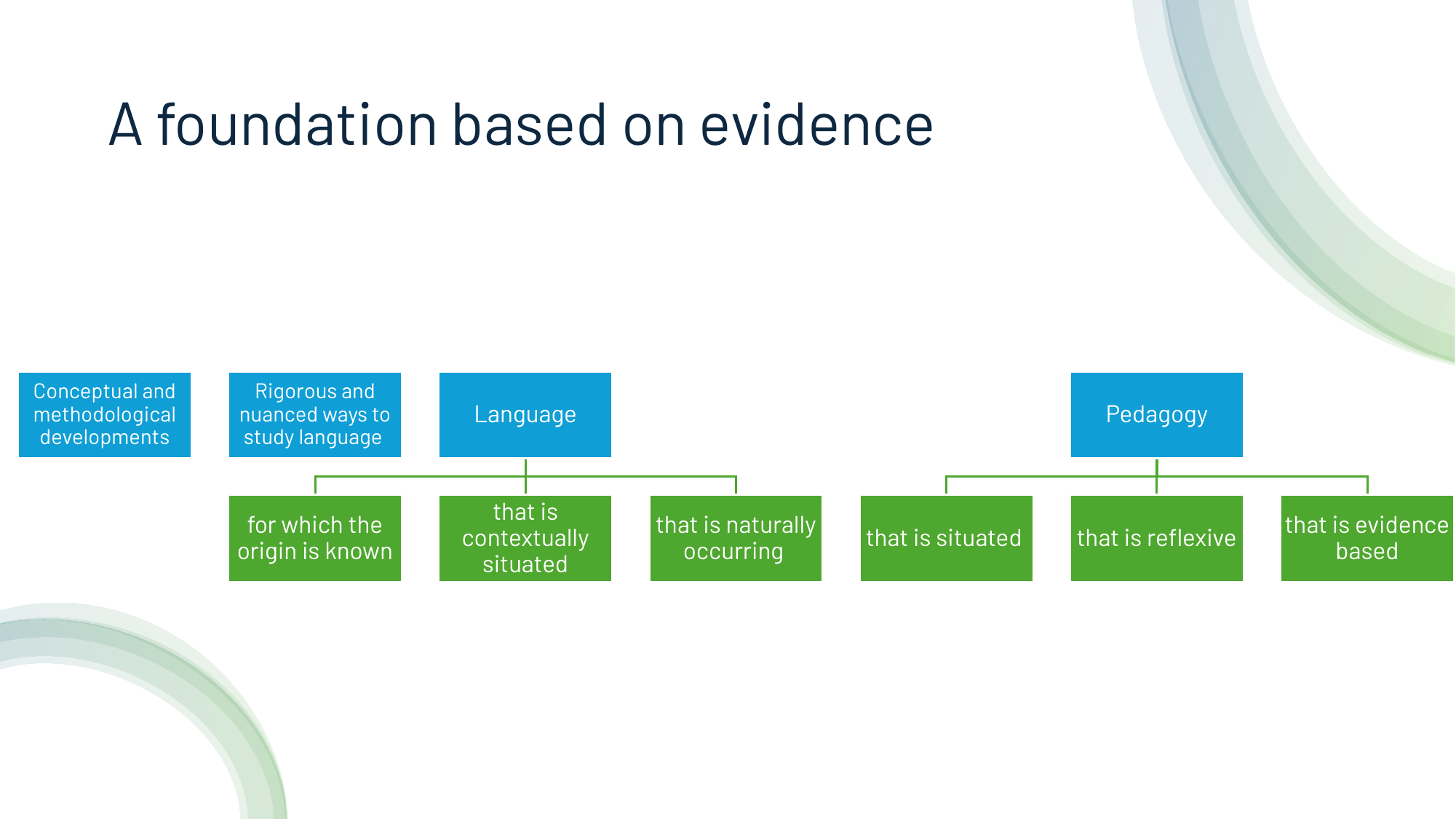

# A foundation based on evidence
Conceptual and methodological developments
Rigorous and nuanced ways to study language
Language
for which the origin is known
that is contextually situated
that is naturally occurring
Pedagogy
that is situated
that is reflexive
that is evidence based